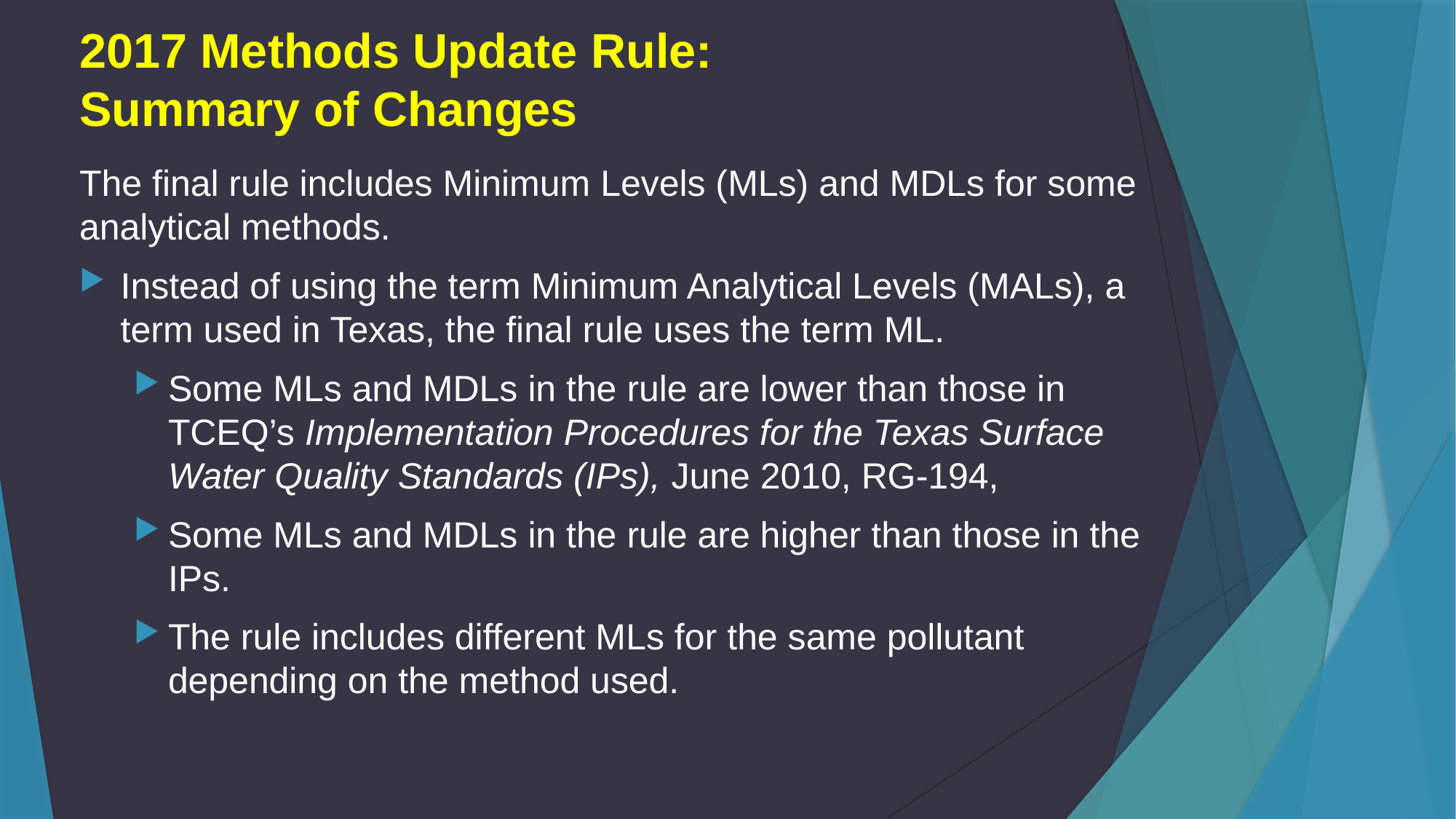

# 2017 Methods Update Rule: Summary of Changes
The final rule includes Minimum Levels (MLs) and MDLs for some analytical methods.
Instead of using the term Minimum Analytical Levels (MALs), a term used in Texas, the final rule uses the term ML.
Some MLs and MDLs in the rule are lower than those in TCEQ’s Implementation Procedures for the Texas Surface Water Quality Standards (IPs), June 2010, RG-194,
Some MLs and MDLs in the rule are higher than those in the IPs.
The rule includes different MLs for the same pollutant depending on the method used.